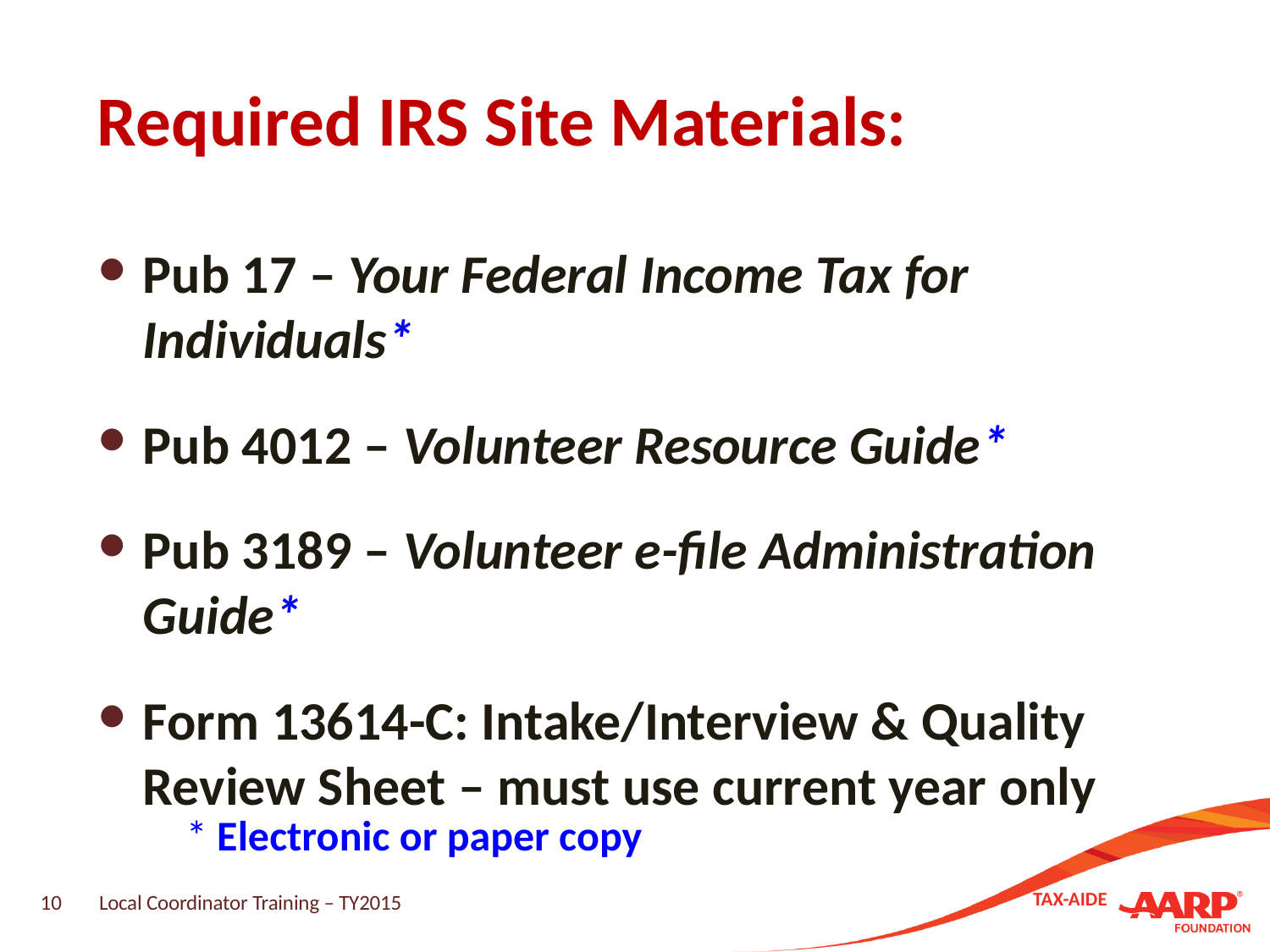

# Required IRS Site Materials:
Pub 17 – Your Federal Income Tax for Individuals*
Pub 4012 – Volunteer Resource Guide*
Pub 3189 – Volunteer e-file Administration Guide*
Form 13614-C: Intake/Interview & Quality Review Sheet – must use current year only

* Electronic or paper copy
10
Local Coordinator Training – TY2015